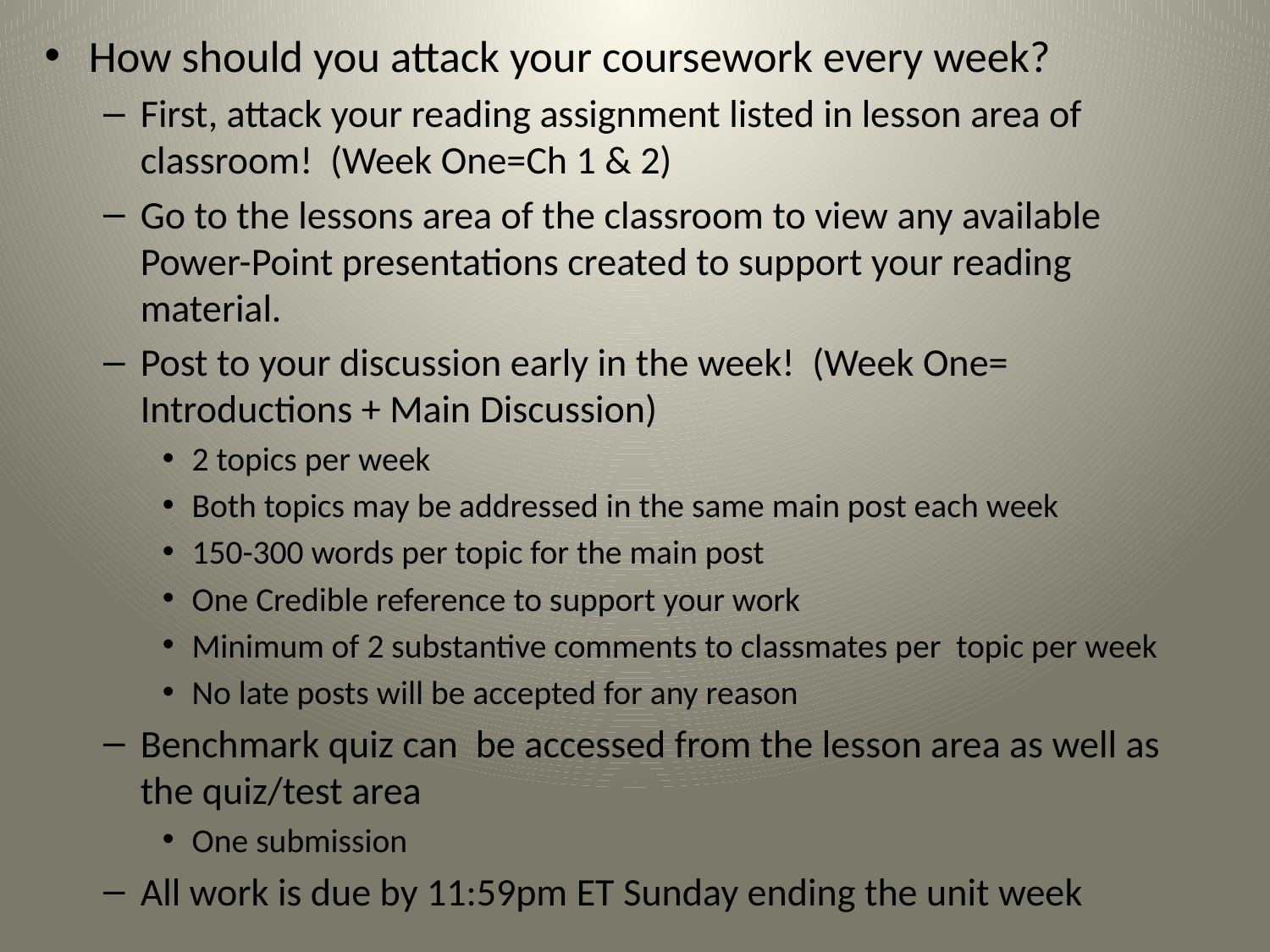

How should you attack your coursework every week?
First, attack your reading assignment listed in lesson area of classroom!  (Week One=Ch 1 & 2)
Go to the lessons area of the classroom to view any available Power-Point presentations created to support your reading material.
Post to your discussion early in the week!  (Week One= Introductions + Main Discussion)
2 topics per week
Both topics may be addressed in the same main post each week
150-300 words per topic for the main post
One Credible reference to support your work
Minimum of 2 substantive comments to classmates per  topic per week
No late posts will be accepted for any reason
Benchmark quiz can  be accessed from the lesson area as well as the quiz/test area
One submission
All work is due by 11:59pm ET Sunday ending the unit week